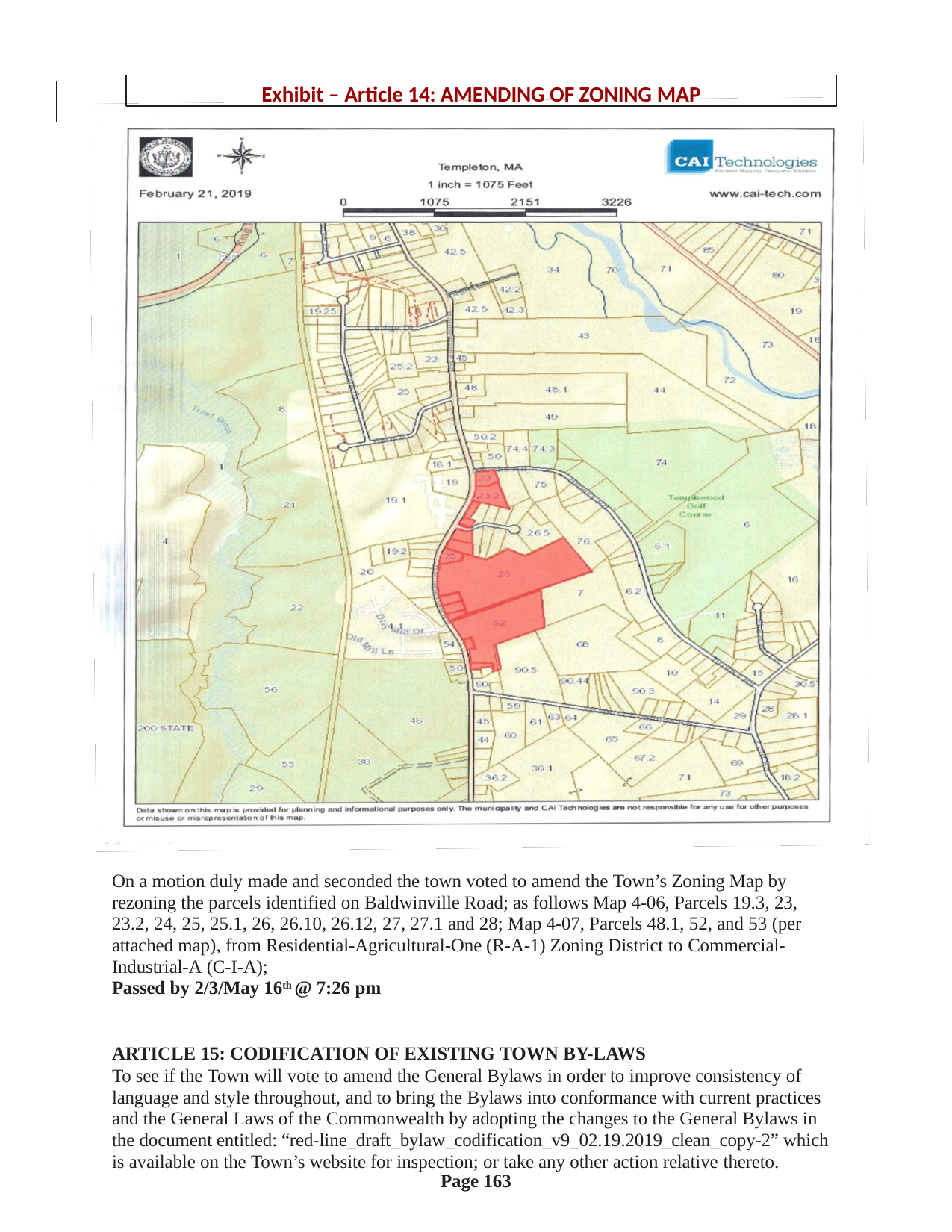

Exhibit – Article 14: AMENDING OF ZONING MAP

On a motion duly made and seconded the town voted to amend the Town’s Zoning Map by  rezoning the parcels identified on Baldwinville Road; as follows Map 4-06, Parcels 19.3, 23,  23.2, 24, 25, 25.1, 26, 26.10, 26.12, 27, 27.1 and 28; Map 4-07, Parcels 48.1, 52, and 53 (per
attached map), from Residential-Agricultural-One (R-A-1) Zoning District to Commercial-  Industrial-A (C-I-A);
Passed by 2/3/May 16th @ 7:26 pm

ARTICLE 15: CODIFICATION OF EXISTING TOWN BY-LAWS
To see if the Town will vote to amend the General Bylaws in order to improve consistency of  language and style throughout, and to bring the Bylaws into conformance with current practices  and the General Laws of the Commonwealth by adopting the changes to the General Bylaws in  the document entitled: “red-line_draft_bylaw_codification_v9_02.19.2019_clean_copy-2” which  is available on the Town’s website for inspection; or take any other action relative thereto.
Page 163